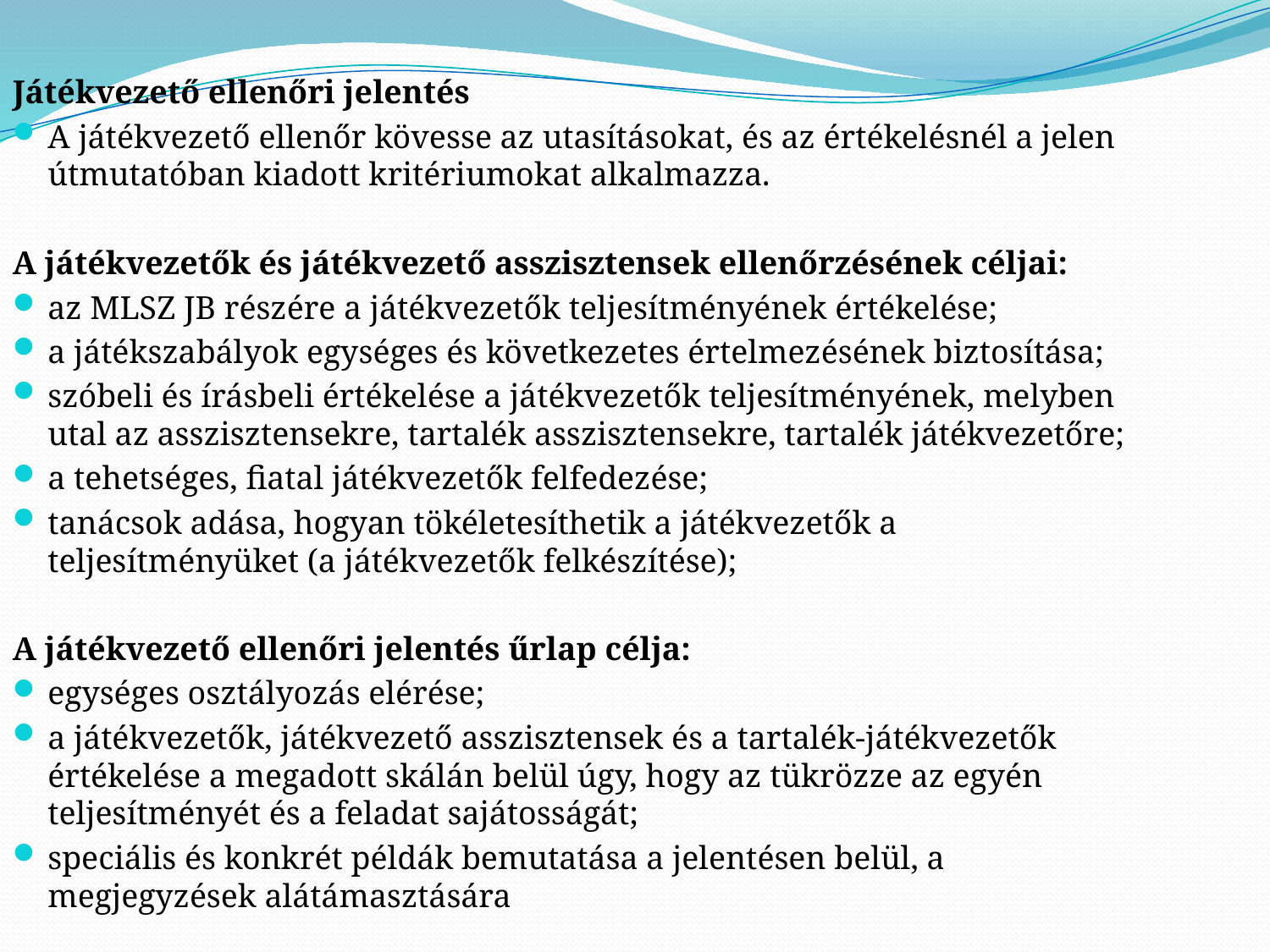

Játékvezető ellenőri jelentés
A játékvezető ellenőr kövesse az utasításokat, és az értékelésnél a jelen útmutatóban kiadott kritériumokat alkalmazza.

A játékvezetők és játékvezető asszisztensek ellenőrzésének céljai:
az MLSZ JB részére a játékvezetők teljesítményének értékelése;
a játékszabályok egységes és következetes értelmezésének biztosítása;
szóbeli és írásbeli értékelése a játékvezetők teljesítményének, melyben utal az asszisztensekre, tartalék asszisztensekre, tartalék játékvezetőre;
a tehetséges, fiatal játékvezetők felfedezése;
tanácsok adása, hogyan tökéletesíthetik a játékvezetők a teljesítményüket (a játékvezetők felkészítése);

A játékvezető ellenőri jelentés űrlap célja:
egységes osztályozás elérése;
a játékvezetők, játékvezető asszisztensek és a tartalék-játékvezetők értékelése a megadott skálán belül úgy, hogy az tükrözze az egyén teljesítményét és a feladat sajátosságát;
speciális és konkrét példák bemutatása a jelentésen belül, a megjegyzések alátámasztására